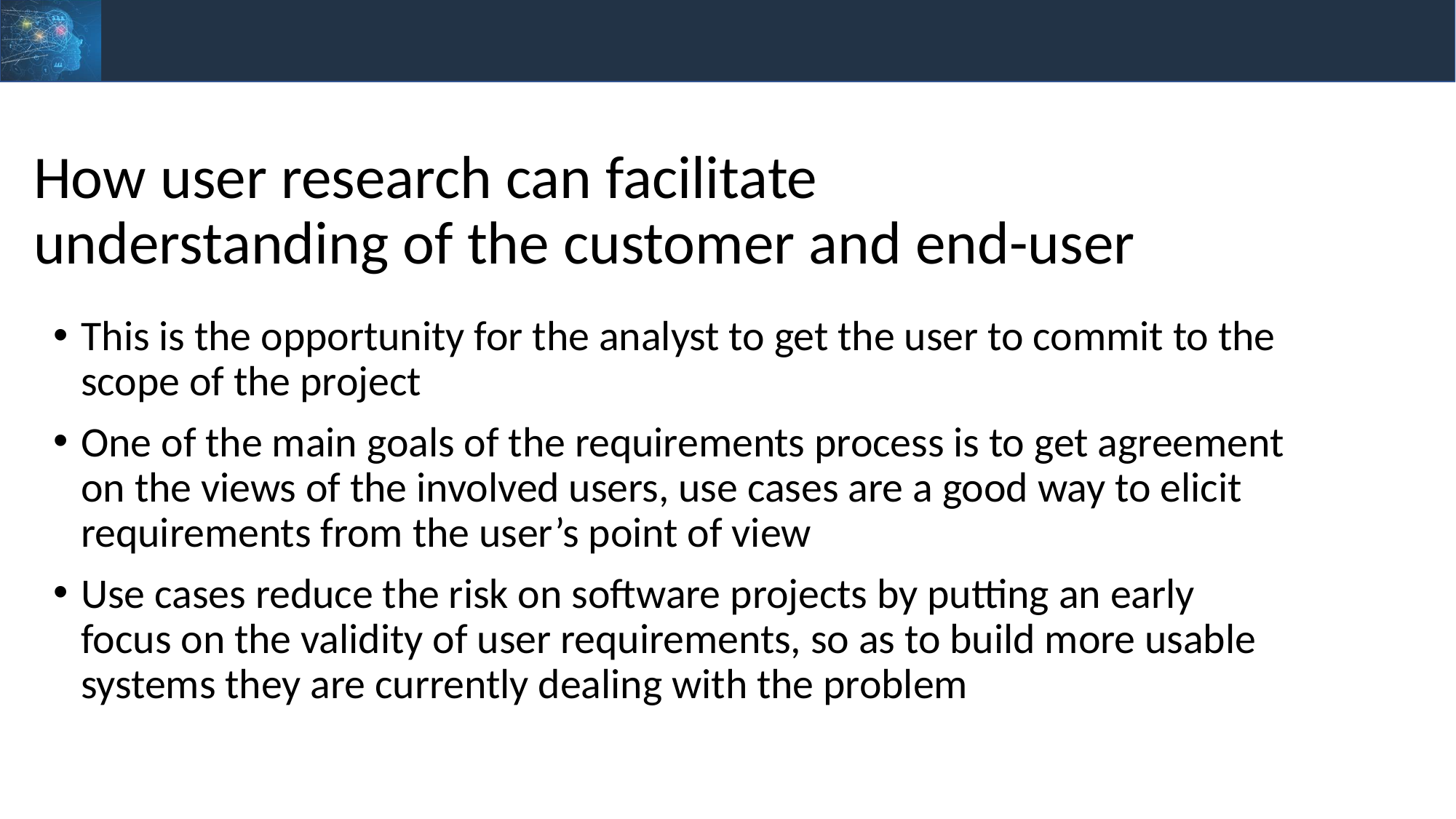

# How user research can facilitate understanding of the customer and end-user
This is the opportunity for the analyst to get the user to commit to the scope of the project
One of the main goals of the requirements process is to get agreement on the views of the involved users, use cases are a good way to elicit requirements from the user’s point of view
Use cases reduce the risk on software projects by putting an early focus on the validity of user requirements, so as to build more usable systems they are currently dealing with the problem